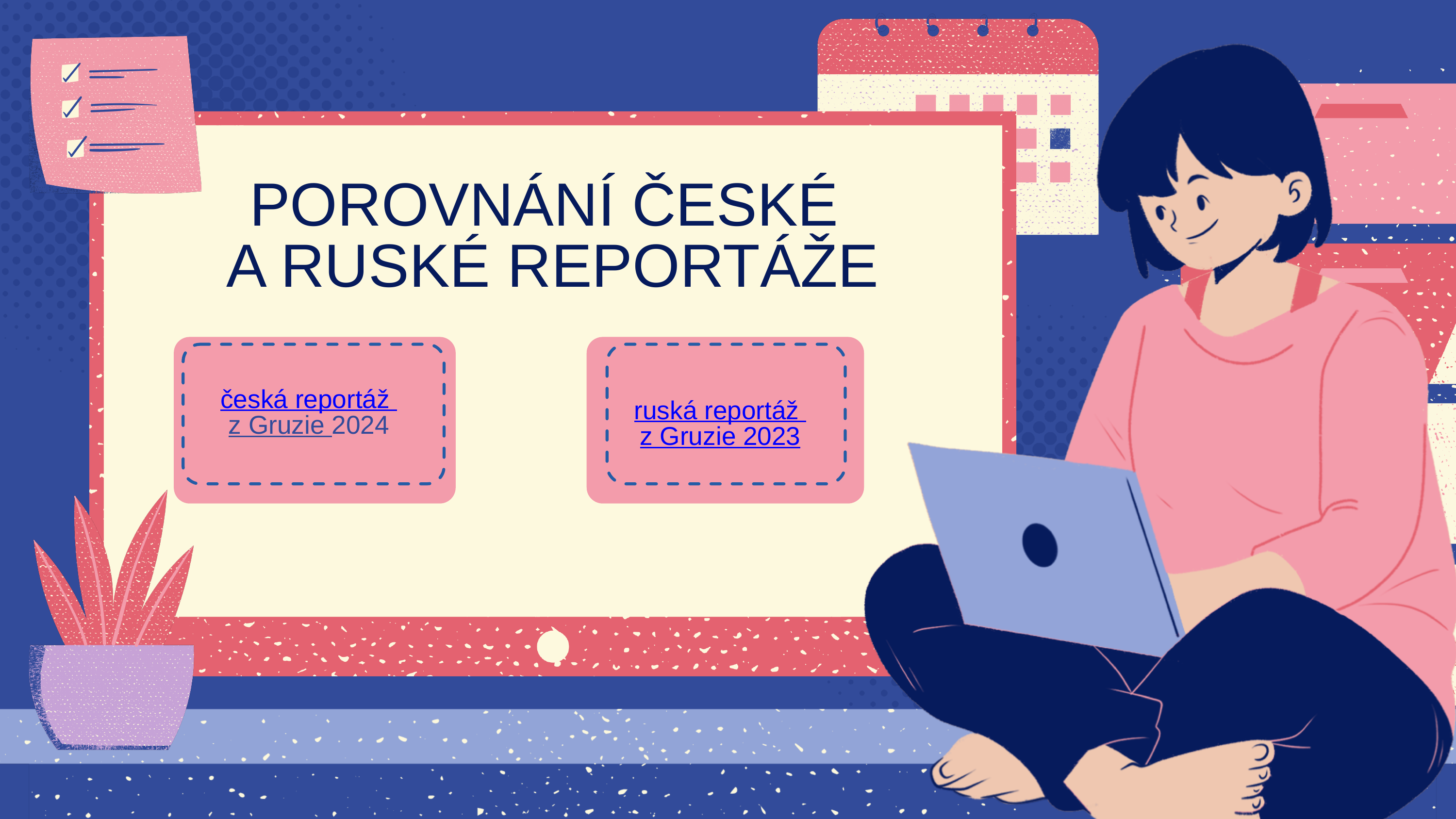

POROVNÁNÍ ČESKÉ
A RUSKÉ REPORTÁŽE

česká reportáž
z Gruzie 2024
ruská reportáž
z Gruzie 2023